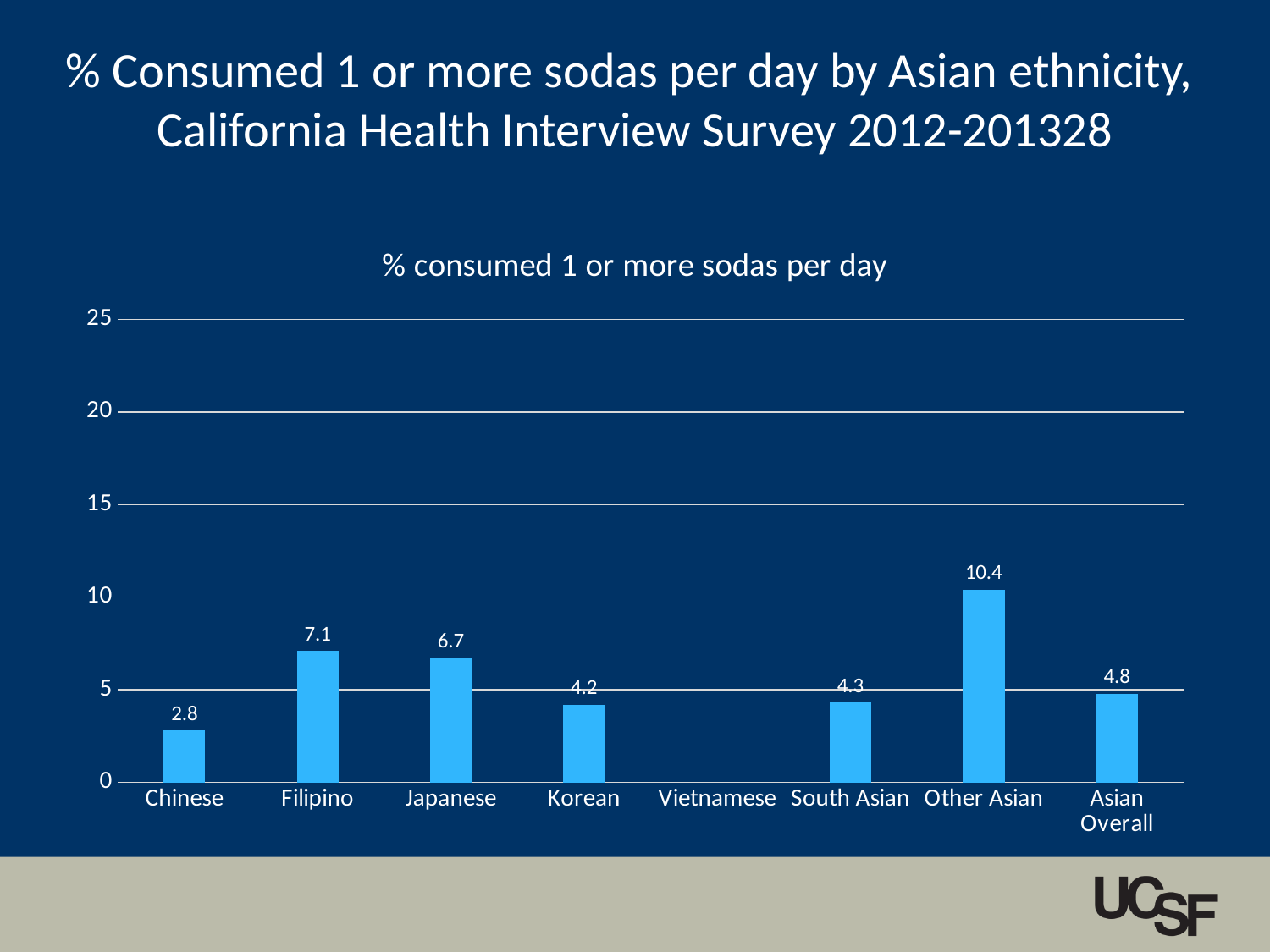

# % Consumed 1 or more sodas per day by Asian ethnicity, California Health Interview Survey 2012-201328

### Chart: % consumed 1 or more sodas per day

| Category | engaged in regular walking |
|---|---|
| Chinese | 2.8 |
| Filipino | 7.1 |
| Japanese | 6.7 |
| Korean | 4.2 |
| Vietnamese | None |
| South Asian | 4.3 |
| Other Asian | 10.4 |
| Asian Overall | 4.8 |